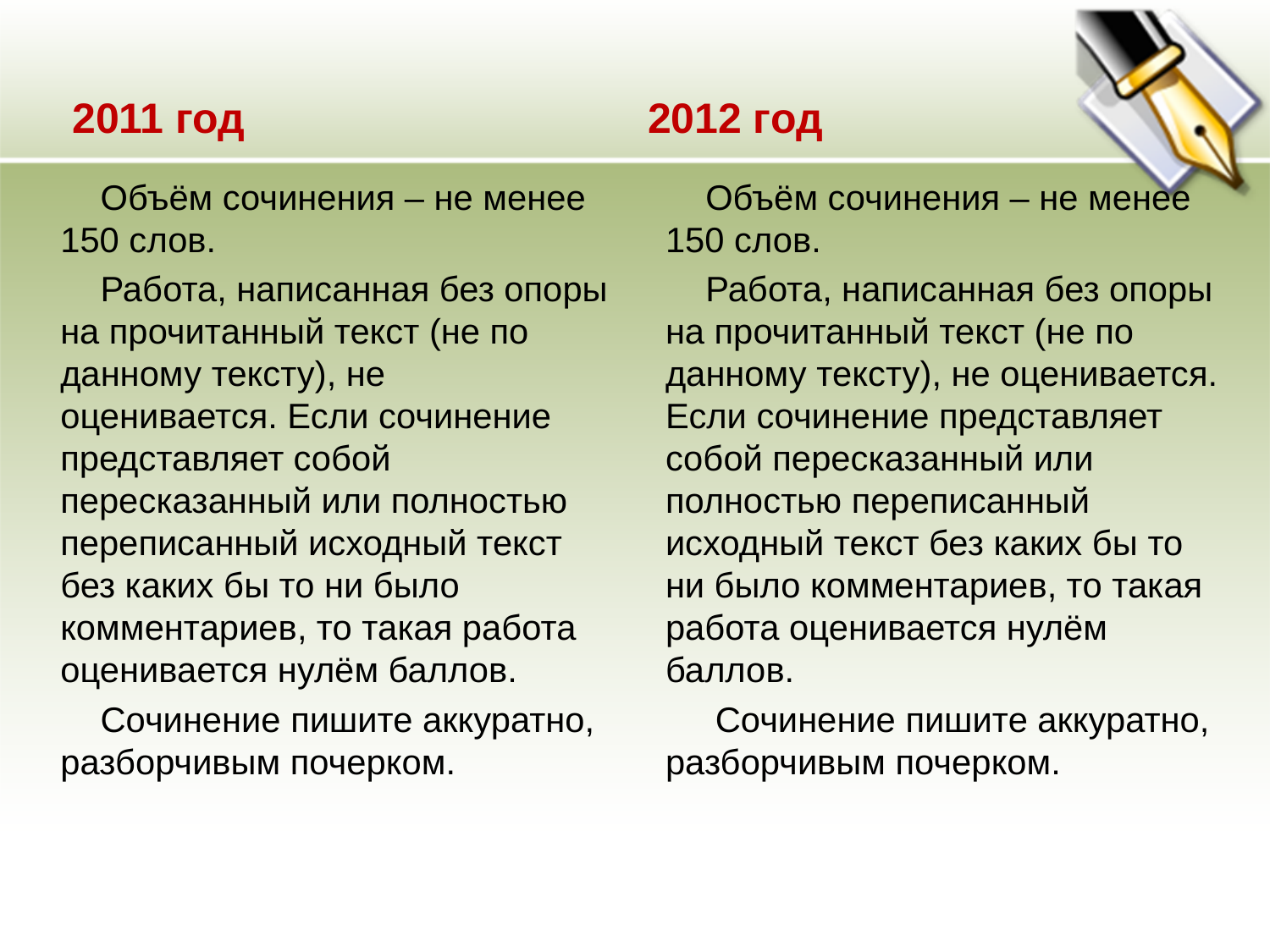

2011 год
2012 год
         Объём сочинения – не менее 150 слов.
         Работа, написанная без опоры на прочитанный текст (не по данному тексту), не оценивается. Если сочинение представляет собой пересказанный или полностью переписанный исходный текст без каких бы то ни было комментариев, то такая работа оценивается нулём баллов.
         Сочинение пишите аккуратно, разборчивым почерком.
         Объём сочинения – не менее 150 слов.
         Работа, написанная без опоры на прочитанный текст (не по данному тексту), не оценивается. Если сочинение представляет собой пересказанный или полностью переписанный исходный текст без каких бы то ни было комментариев, то такая работа оценивается нулём баллов.
          Сочинение пишите аккуратно, разборчивым почерком.